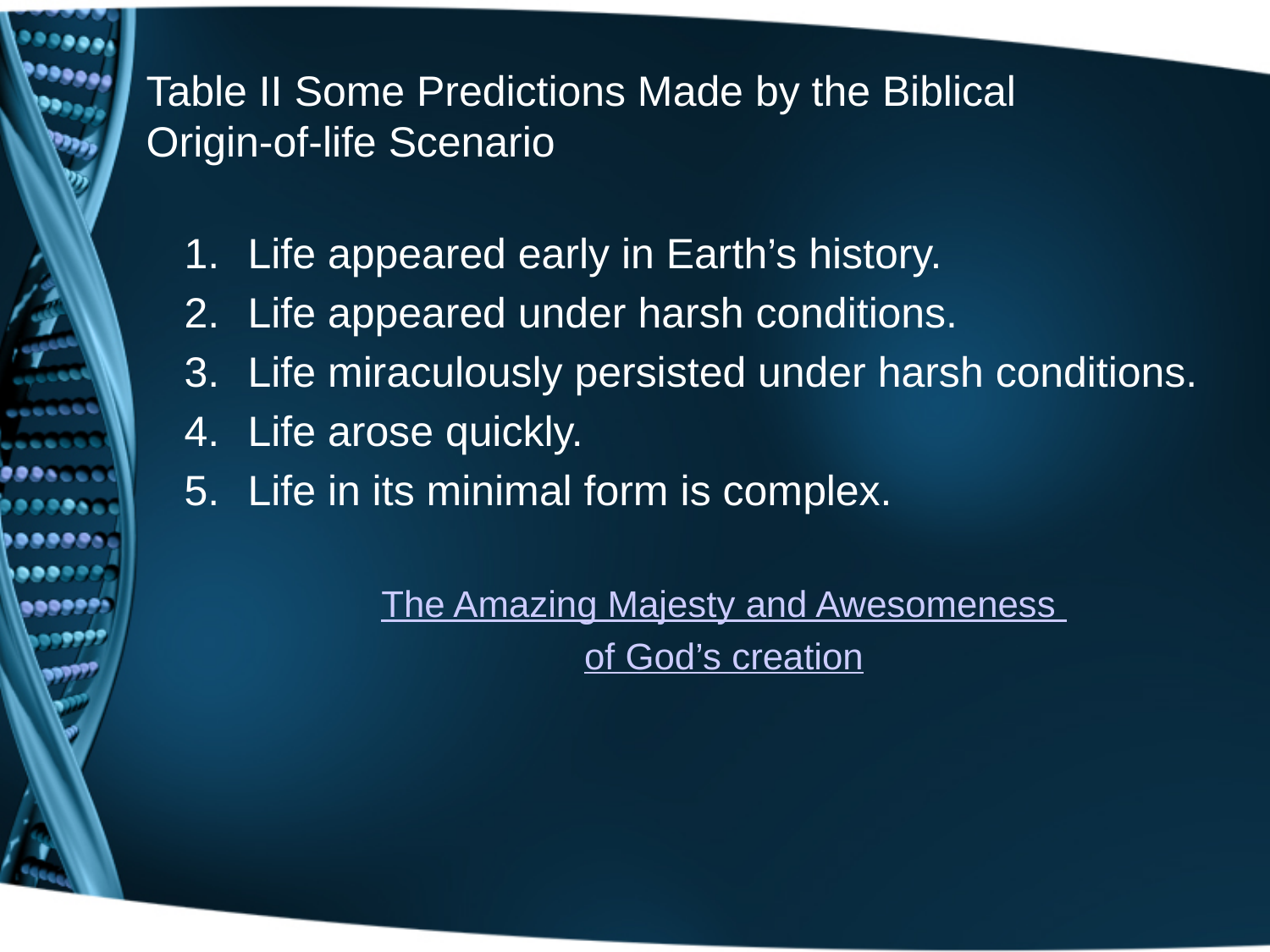

# Table II Some Predictions Made by the Biblical Origin-of-life Scenario
Life appeared early in Earth’s history.
Life appeared under harsh conditions.
Life miraculously persisted under harsh conditions.
Life arose quickly.
Life in its minimal form is complex.

The Amazing Majesty and Awesomeness
of God’s creation